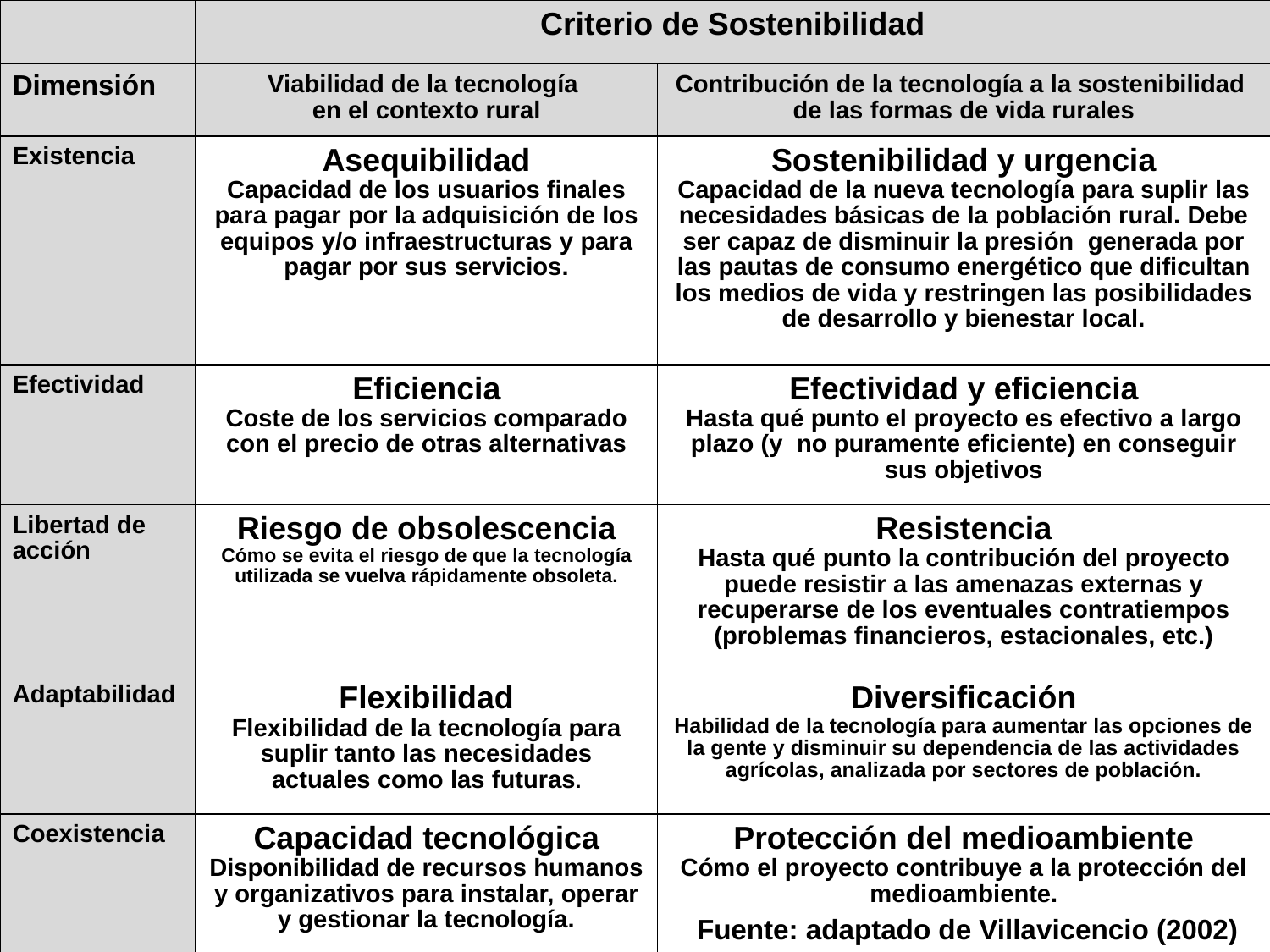

|  | Criterio de Sostenibilidad |  |
| --- | --- | --- |
| Dimensión | Viabilidad de la tecnología en el contexto rural | Contribución de la tecnología a la sostenibilidad de las formas de vida rurales |
| Existencia | Asequibilidad Capacidad de los usuarios finales para pagar por la adquisición de los equipos y/o infraestructuras y para pagar por sus servicios. | Sostenibilidad y urgencia Capacidad de la nueva tecnología para suplir las necesidades básicas de la población rural. Debe ser capaz de disminuir la presión generada por las pautas de consumo energético que dificultan los medios de vida y restringen las posibilidades de desarrollo y bienestar local. |
| Efectividad | Eficiencia Coste de los servicios comparado con el precio de otras alternativas | Efectividad y eficiencia Hasta qué punto el proyecto es efectivo a largo plazo (y no puramente eficiente) en conseguir sus objetivos |
| Libertad de acción | Riesgo de obsolescencia Cómo se evita el riesgo de que la tecnología utilizada se vuelva rápidamente obsoleta. | Resistencia Hasta qué punto la contribución del proyecto puede resistir a las amenazas externas y recuperarse de los eventuales contratiempos (problemas financieros, estacionales, etc.) |
| Adaptabilidad | Flexibilidad Flexibilidad de la tecnología para suplir tanto las necesidades actuales como las futuras. | Diversificación Habilidad de la tecnología para aumentar las opciones de la gente y disminuir su dependencia de las actividades agrícolas, analizada por sectores de población. |
| Coexistencia | Capacidad tecnológica Disponibilidad de recursos humanos y organizativos para instalar, operar y gestionar la tecnología. | Protección del medioambiente Cómo el proyecto contribuye a la protección del medioambiente. |

20
Fuente: adaptado de Villavicencio (2002)